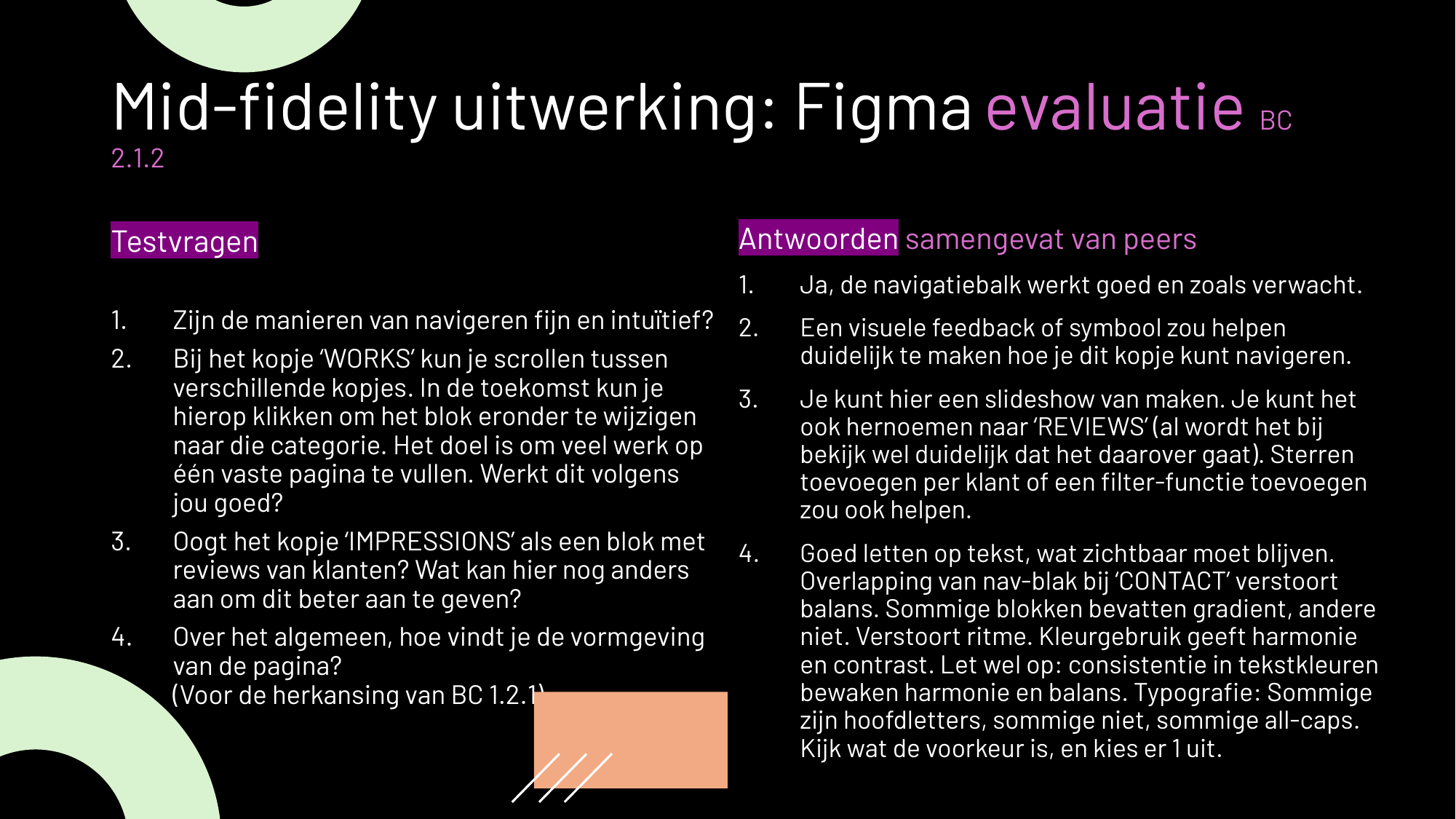

# Mid-fidelity uitwerking: Figma	evaluatie BC 2.1.2
Antwoorden samengevat van peers
Ja, de navigatiebalk werkt goed en zoals verwacht.
Een visuele feedback of symbool zou helpen duidelijk te maken hoe je dit kopje kunt navigeren.
Je kunt hier een slideshow van maken. Je kunt het ook hernoemen naar ‘REVIEWS’ (al wordt het bij bekijk wel duidelijk dat het daarover gaat). Sterren toevoegen per klant of een filter-functie toevoegen zou ook helpen.
Goed letten op tekst, wat zichtbaar moet blijven. Overlapping van nav-blak bij ‘CONTACT’ verstoort balans. Sommige blokken bevatten gradient, andere niet. Verstoort ritme. Kleurgebruik geeft harmonie en contrast. Let wel op: consistentie in tekstkleuren bewaken harmonie en balans. Typografie: Sommige zijn hoofdletters, sommige niet, sommige all-caps. Kijk wat de voorkeur is, en kies er 1 uit.
Testvragen

Zijn de manieren van navigeren fijn en intuïtief?
Bij het kopje ‘WORKS’ kun je scrollen tussen verschillende kopjes. In de toekomst kun je hierop klikken om het blok eronder te wijzigen naar die categorie. Het doel is om veel werk op één vaste pagina te vullen. Werkt dit volgens jou goed?
Oogt het kopje ‘IMPRESSIONS’ als een blok met reviews van klanten? Wat kan hier nog anders aan om dit beter aan te geven?
Over het algemeen, hoe vindt je de vormgeving van de pagina?
(Voor de herkansing van BC 1.2.1)